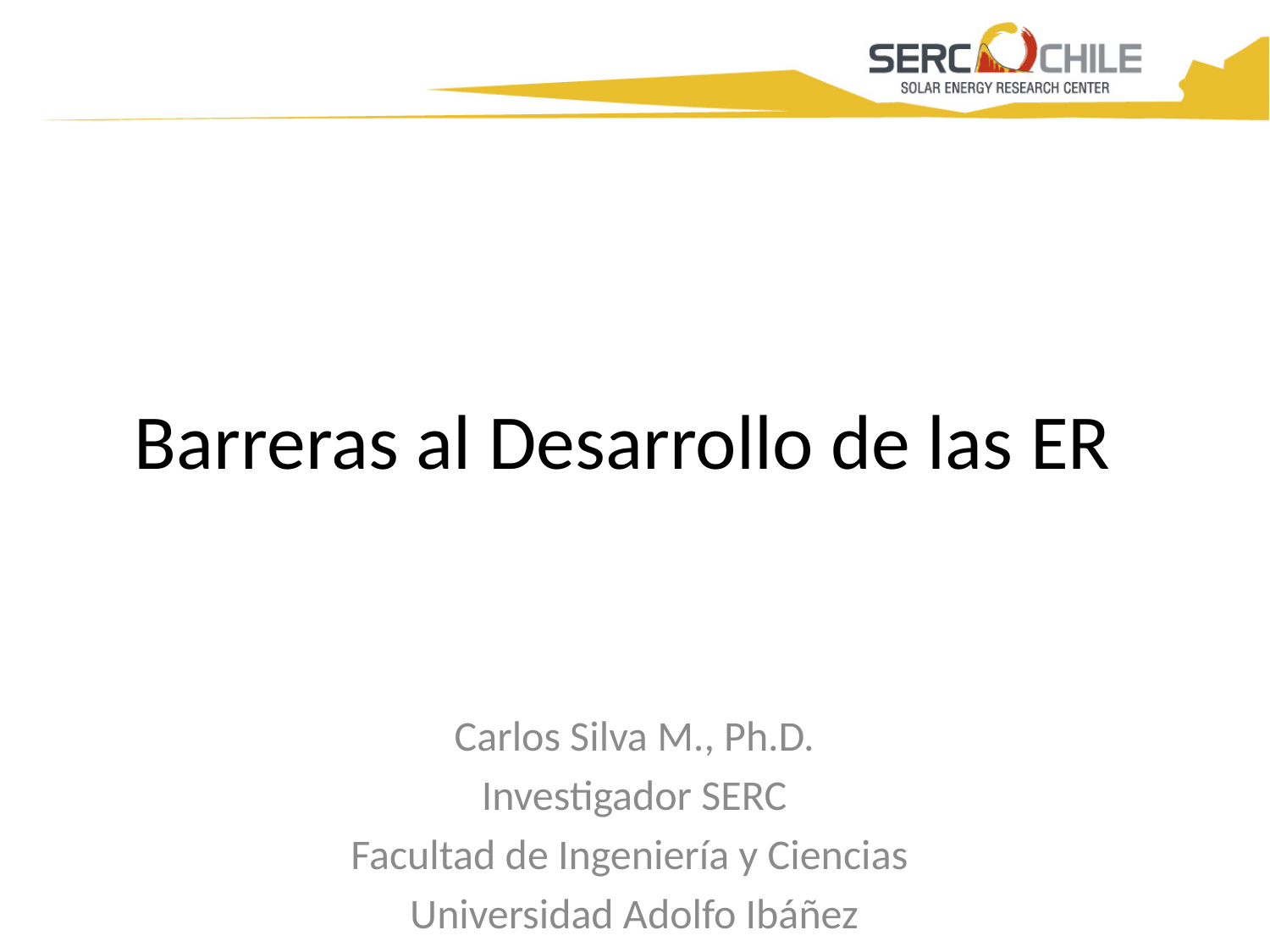

# Barreras al Desarrollo de las ER
Carlos Silva M., Ph.D.
Investigador SERC
Facultad de Ingeniería y Ciencias
Universidad Adolfo Ibáñez